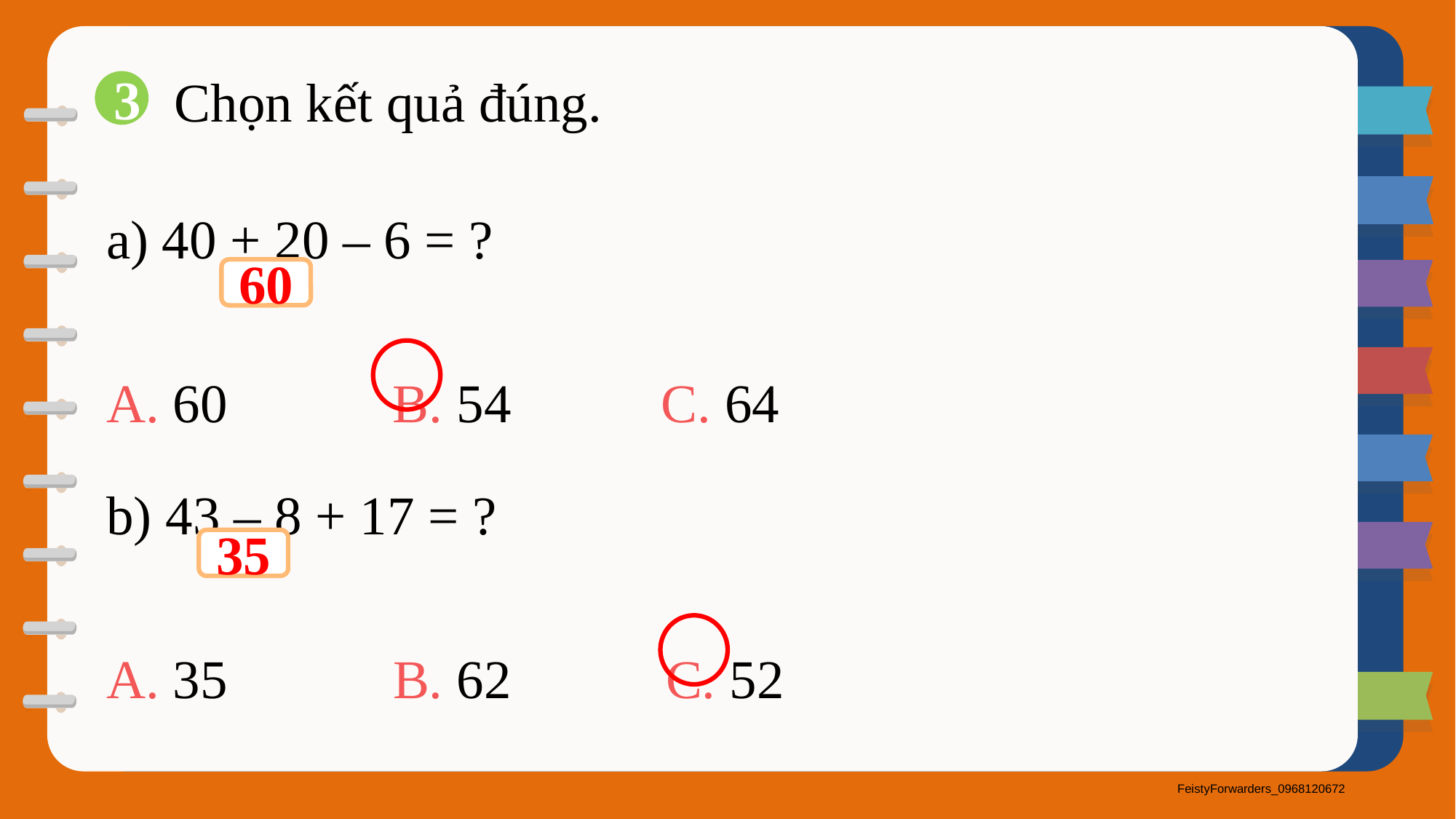

Chọn kết quả đúng.
3
a) 40 + 20 – 6 = ?
A. 60 	     B. 54           C. 64
60

b) 43 – 8 + 17 = ?
A. 35	     B. 62	         C. 52
35